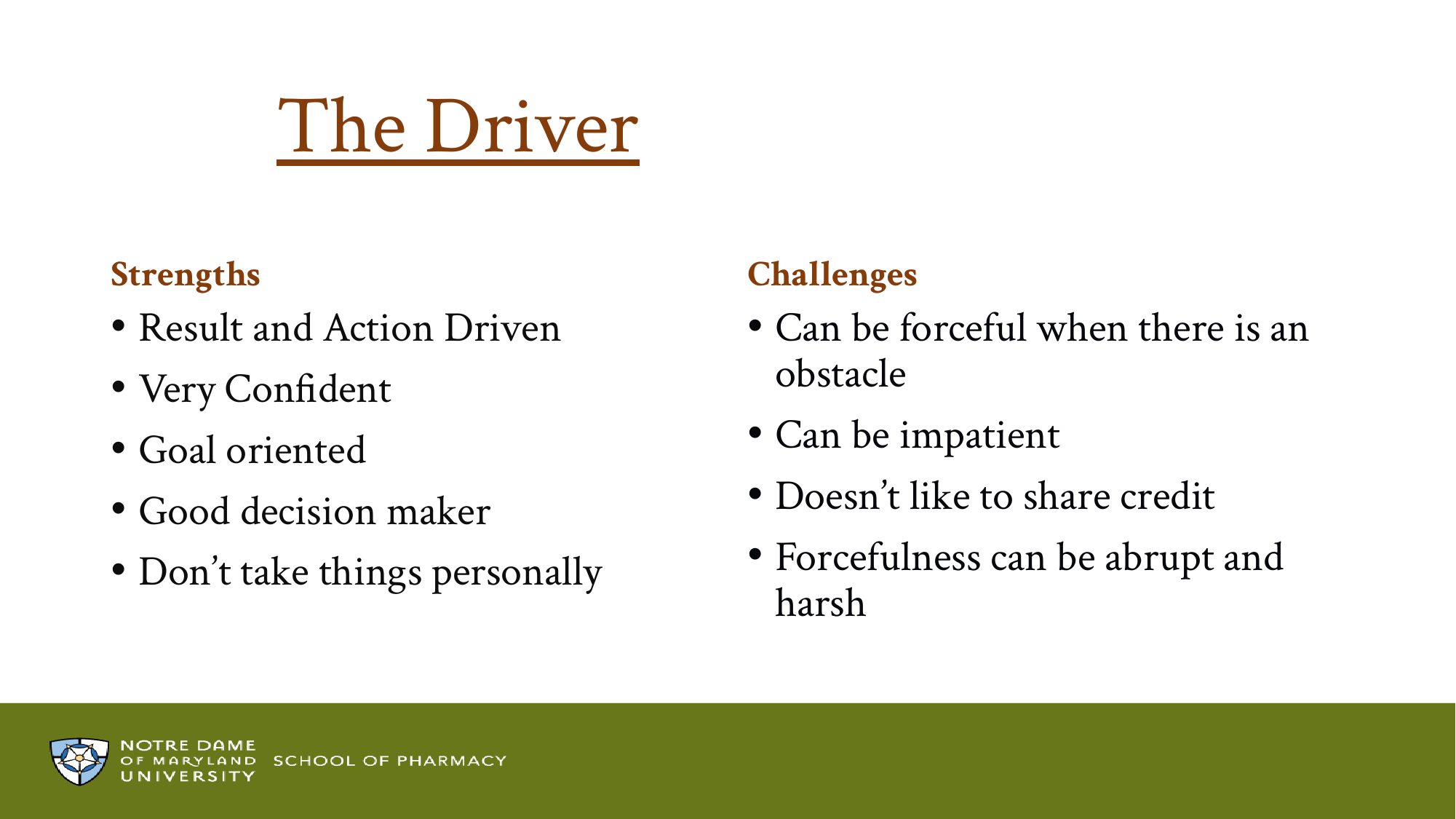

# The Driver
Strengths
Challenges
Result and Action Driven
Very Confident
Goal oriented
Good decision maker
Don’t take things personally
Can be forceful when there is an obstacle
Can be impatient
Doesn’t like to share credit
Forcefulness can be abrupt and harsh